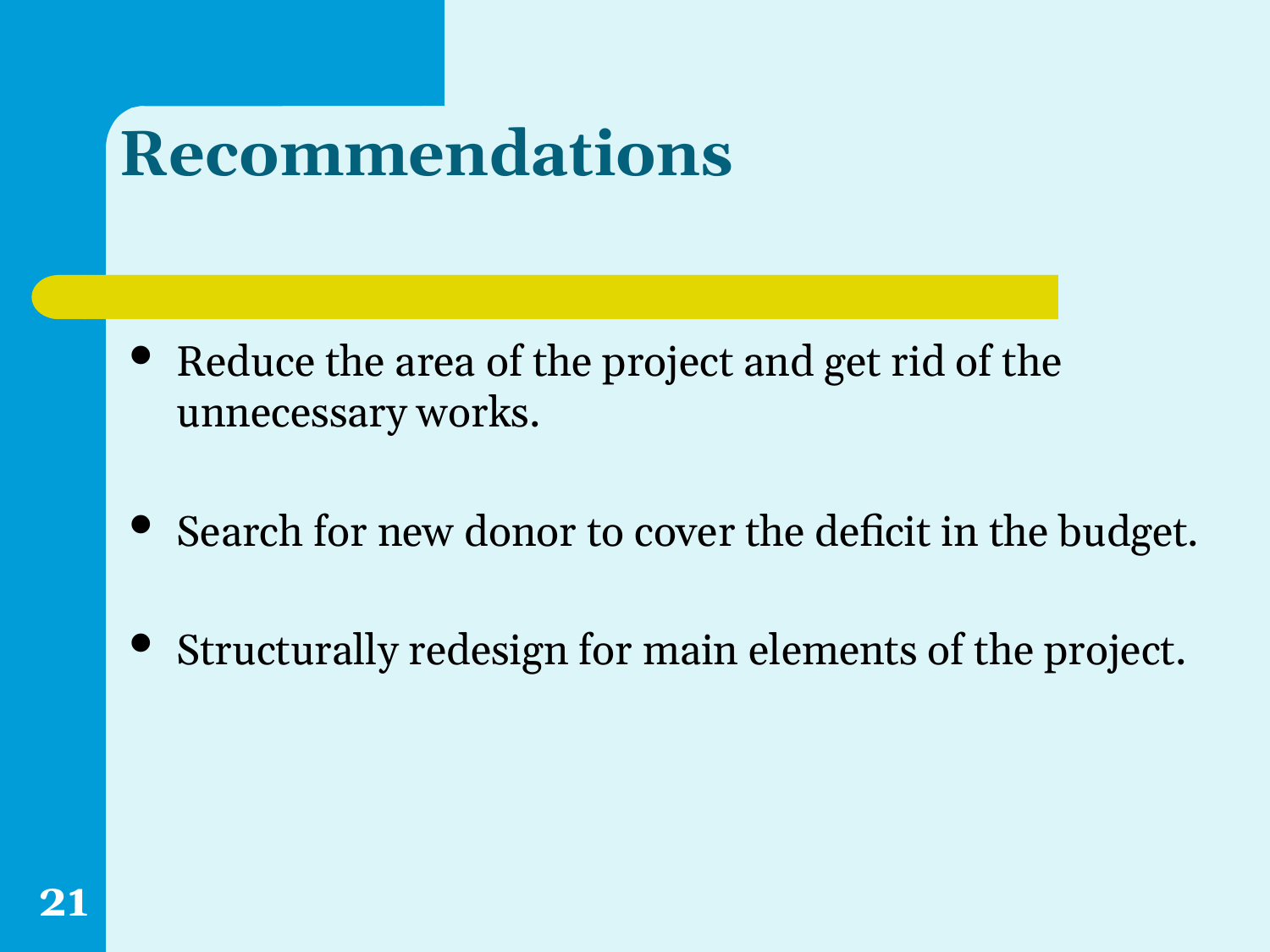

# Recommendations
Reduce the area of the project and get rid of the unnecessary works.

Search for new donor to cover the deficit in the budget.

Structurally redesign for main elements of the project.
21